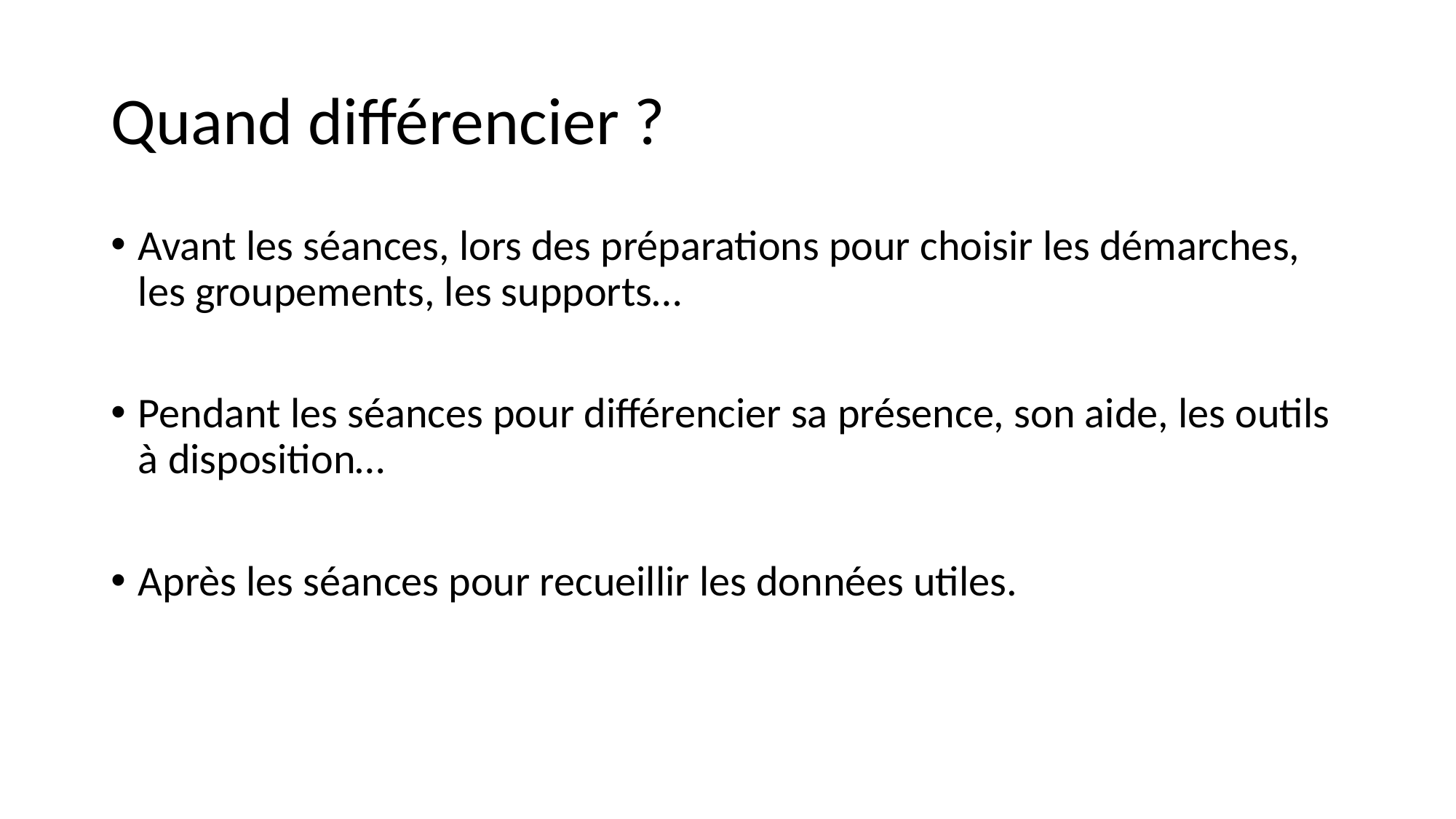

# Quand différencier ?
Avant les séances, lors des préparations pour choisir les démarches, les groupements, les supports…

Pendant les séances pour différencier sa présence, son aide, les outils à disposition…

Après les séances pour recueillir les données utiles.